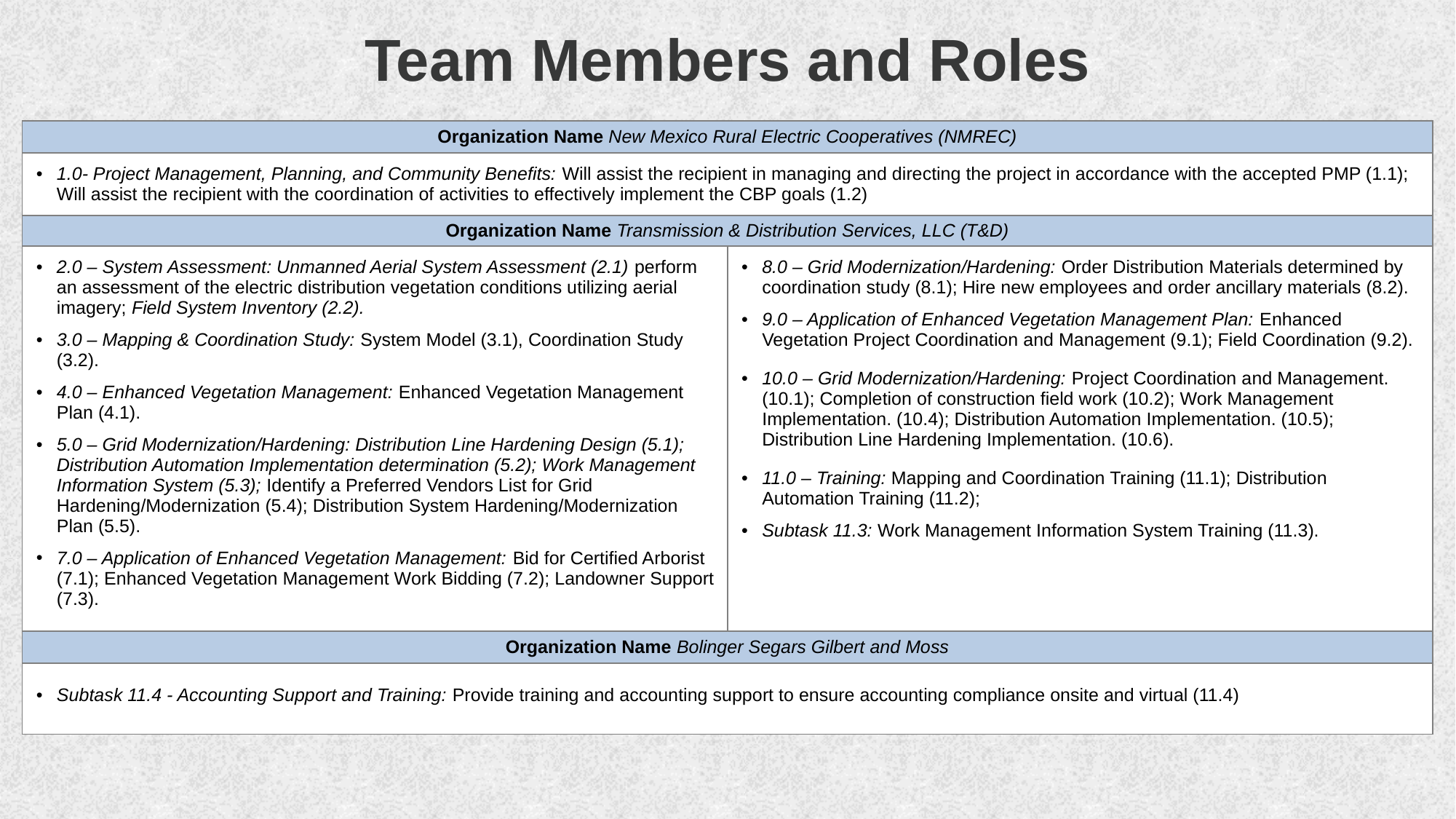

# Team Members and Roles
| Organization Name New Mexico Rural Electric Cooperatives (NMREC) |  |
| --- | --- |
| 1.0- Project Management, Planning, and Community Benefits: Will assist the recipient in managing and directing the project in accordance with the accepted PMP (1.1); Will assist the recipient with the coordination of activities to effectively implement the CBP goals (1.2) |  |
| Organization Name Transmission & Distribution Services, LLC (T&D) |  |
| 2.0 – System Assessment: Unmanned Aerial System Assessment (2.1) perform an assessment of the electric distribution vegetation conditions utilizing aerial imagery; Field System Inventory (2.2). 3.0 – Mapping & Coordination Study: System Model (3.1), Coordination Study (3.2). 4.0 – Enhanced Vegetation Management: Enhanced Vegetation Management Plan (4.1). 5.0 – Grid Modernization/Hardening: Distribution Line Hardening Design (5.1); Distribution Automation Implementation determination (5.2); Work Management Information System (5.3); Identify a Preferred Vendors List for Grid Hardening/Modernization (5.4); Distribution System Hardening/Modernization Plan (5.5). 7.0 – Application of Enhanced Vegetation Management: Bid for Certified Arborist (7.1); Enhanced Vegetation Management Work Bidding (7.2); Landowner Support (7.3). | 8.0 – Grid Modernization/Hardening: Order Distribution Materials determined by coordination study (8.1); Hire new employees and order ancillary materials (8.2). 9.0 – Application of Enhanced Vegetation Management Plan: Enhanced Vegetation Project Coordination and Management (9.1); Field Coordination (9.2). 10.0 – Grid Modernization/Hardening: Project Coordination and Management. (10.1); Completion of construction field work (10.2); Work Management Implementation. (10.4); Distribution Automation Implementation. (10.5); Distribution Line Hardening Implementation. (10.6). 11.0 – Training: Mapping and Coordination Training (11.1); Distribution Automation Training (11.2); Subtask 11.3: Work Management Information System Training (11.3). |
| Organization Name Bolinger Segars Gilbert and Moss |  |
| Subtask 11.4 - Accounting Support and Training: Provide training and accounting support to ensure accounting compliance onsite and virtual (11.4) |  |